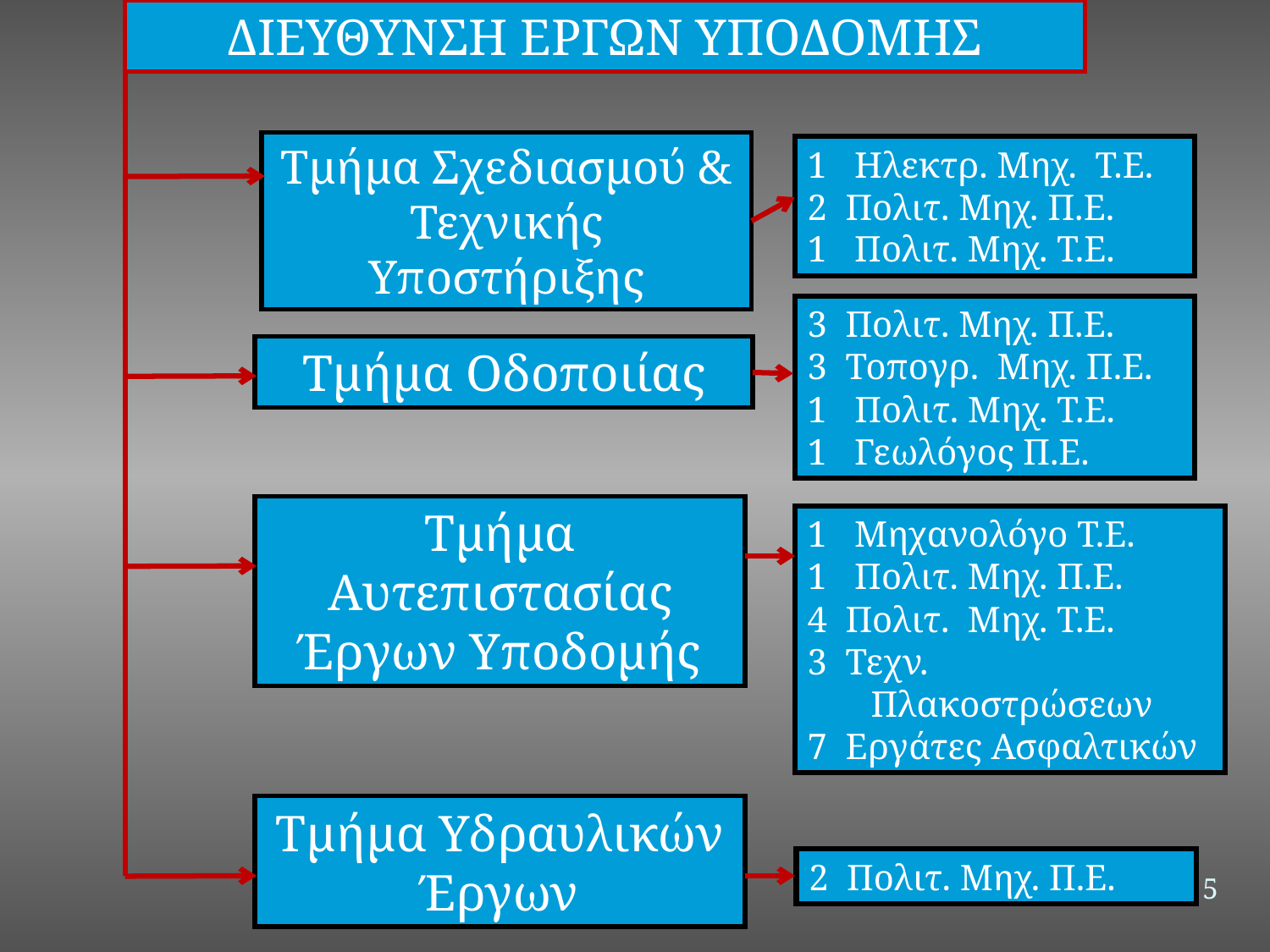

ΔΙΕΥΘΥΝΣΗ ΕΡΓΩΝ ΥΠΟΔΟΜΗΣ
Τμήμα Σχεδιασμού & Τεχνικής Yποστήριξης
1   Ηλεκτρ. Μηχ.  Τ.Ε.
2  Πολιτ. Μηχ. Π.Ε.
1   Πολιτ. Μηχ. Τ.Ε.
3  Πολιτ. Μηχ. Π.Ε.
3  Τοπογρ.  Μηχ. Π.Ε.
1   Πολιτ. Μηχ. Τ.Ε.
1   Γεωλόγος Π.Ε.
Τμήμα Οδοποιίας
Τμήμα Αυτεπιστασίας Έργων Υποδομής
1   Μηχανολόγο Τ.Ε.
1   Πολιτ. Μηχ. Π.Ε.
4  Πολιτ.  Μηχ. Τ.Ε.
3  Τεχν. Πλακοστρώσεων
7  Εργάτες Ασφαλτικών
Τμήμα Υδραυλικών Έργων
2  Πολιτ. Μηχ. Π.Ε.
5